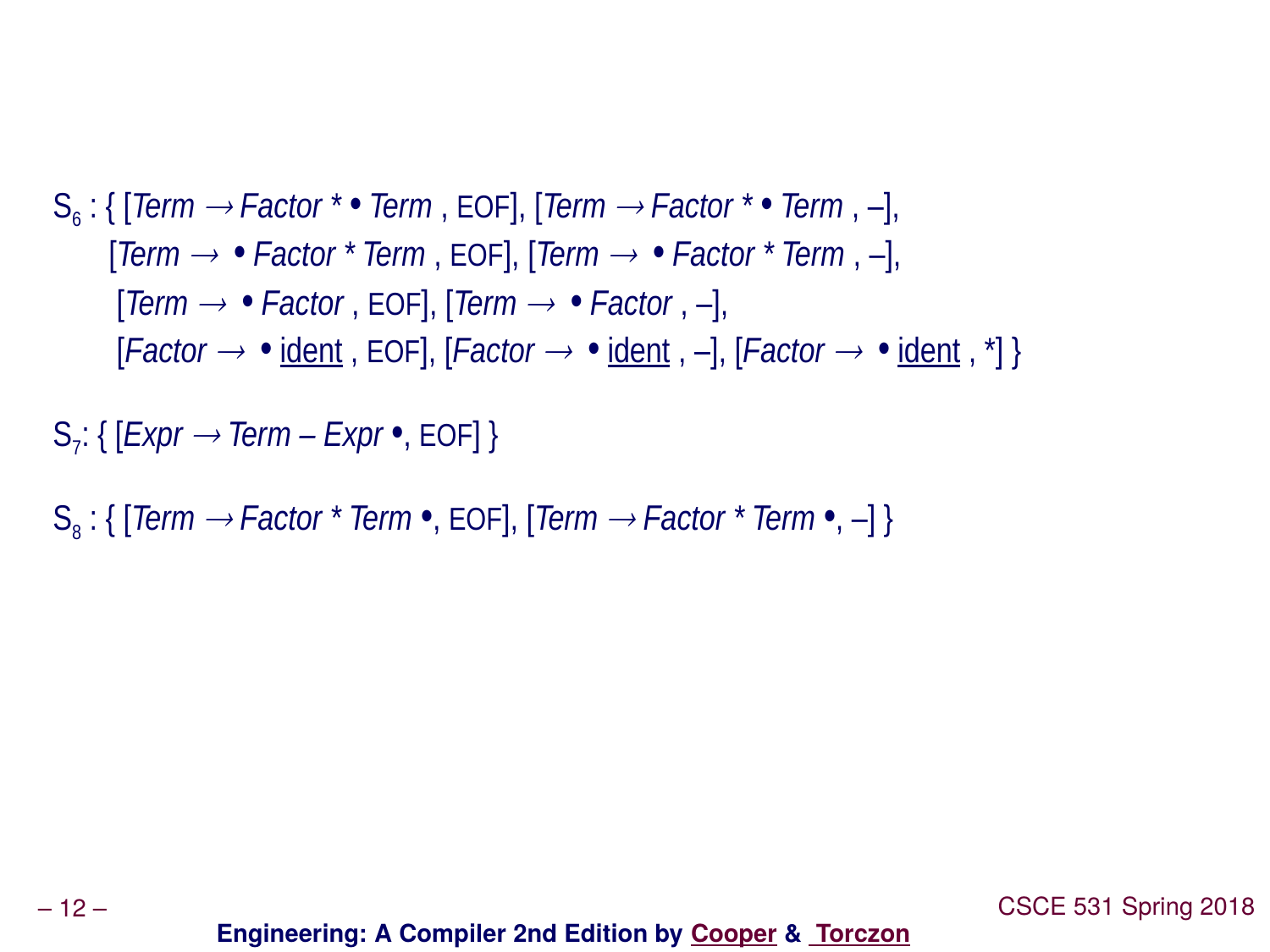

#
S6 : { [Term → Factor * • Term , EOF], [Term → Factor * • Term , –],
	 [Term →  • Factor * Term , EOF], [Term →  • Factor * Term , –],
	  [Term →  • Factor , EOF], [Term →  • Factor , –],
	  [Factor →  • ident , EOF], [Factor →  • ident , –], [Factor →  • ident , *] }
S7: { [Expr → Term – Expr •, EOF] }
S8 : { [Term → Factor * Term •, EOF], [Term → Factor * Term •, –] }
Engineering: A Compiler 2nd Edition by Cooper &  Torczon